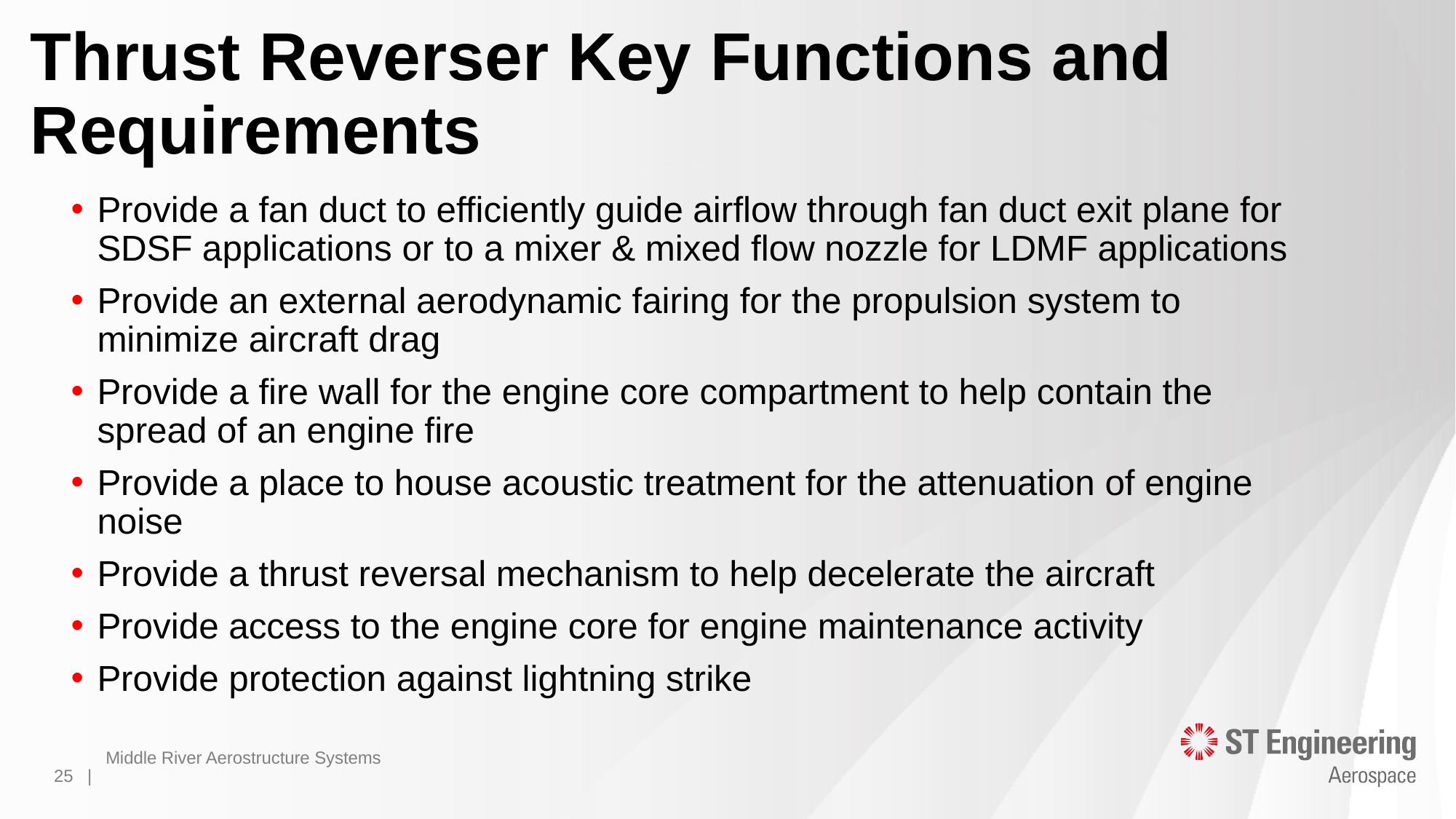

# Thrust Reverser Key Functions and Requirements
Provide a fan duct to efficiently guide airflow through fan duct exit plane for SDSF applications or to a mixer & mixed flow nozzle for LDMF applications
Provide an external aerodynamic fairing for the propulsion system to minimize aircraft drag
Provide a fire wall for the engine core compartment to help contain the spread of an engine fire
Provide a place to house acoustic treatment for the attenuation of engine noise
Provide a thrust reversal mechanism to help decelerate the aircraft
Provide access to the engine core for engine maintenance activity
Provide protection against lightning strike
Middle River Aerostructure Systems
25   |